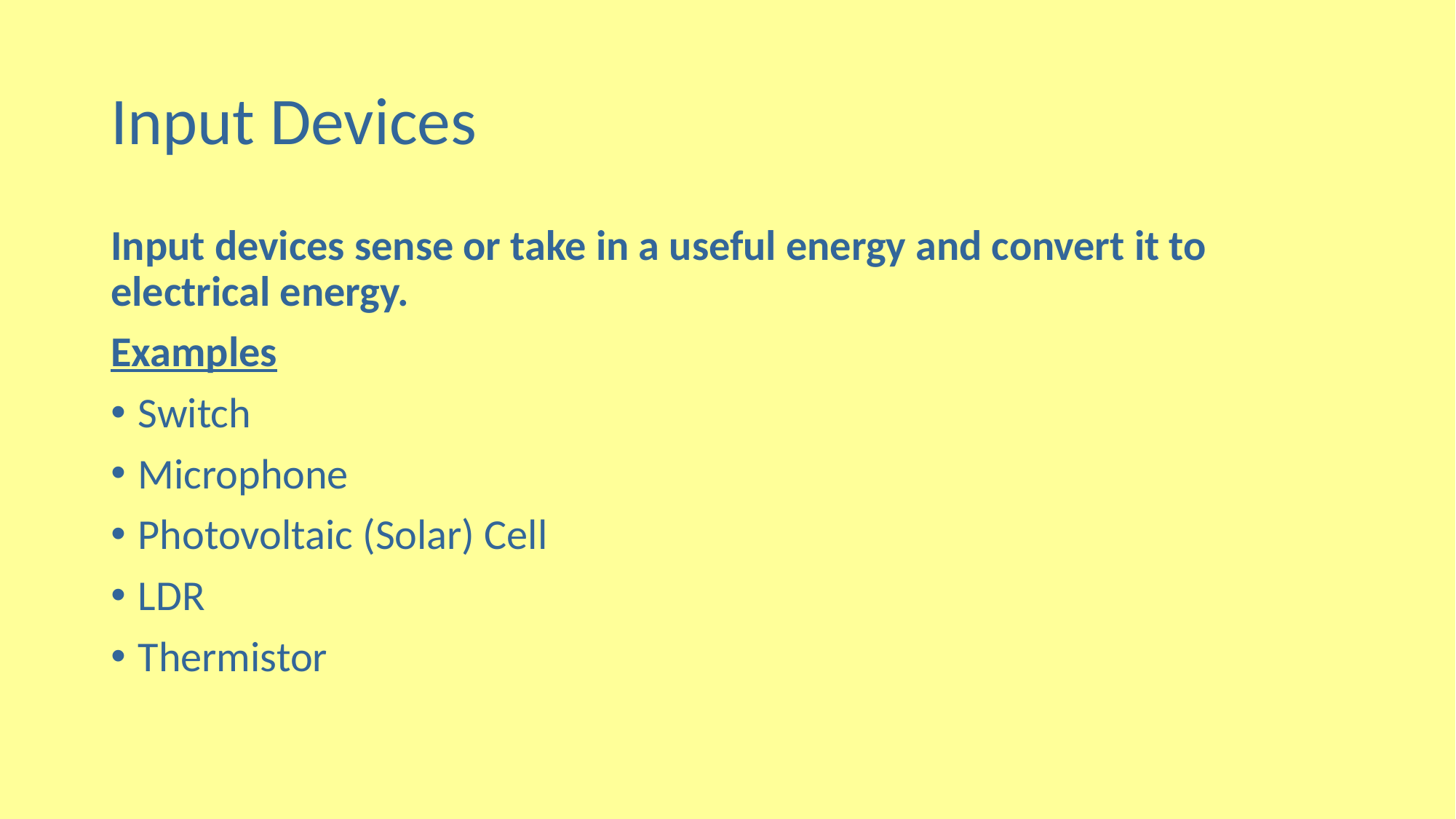

# Input Devices
Input devices sense or take in a useful energy and convert it to electrical energy.
Examples
Switch
Microphone
Photovoltaic (Solar) Cell
LDR
Thermistor